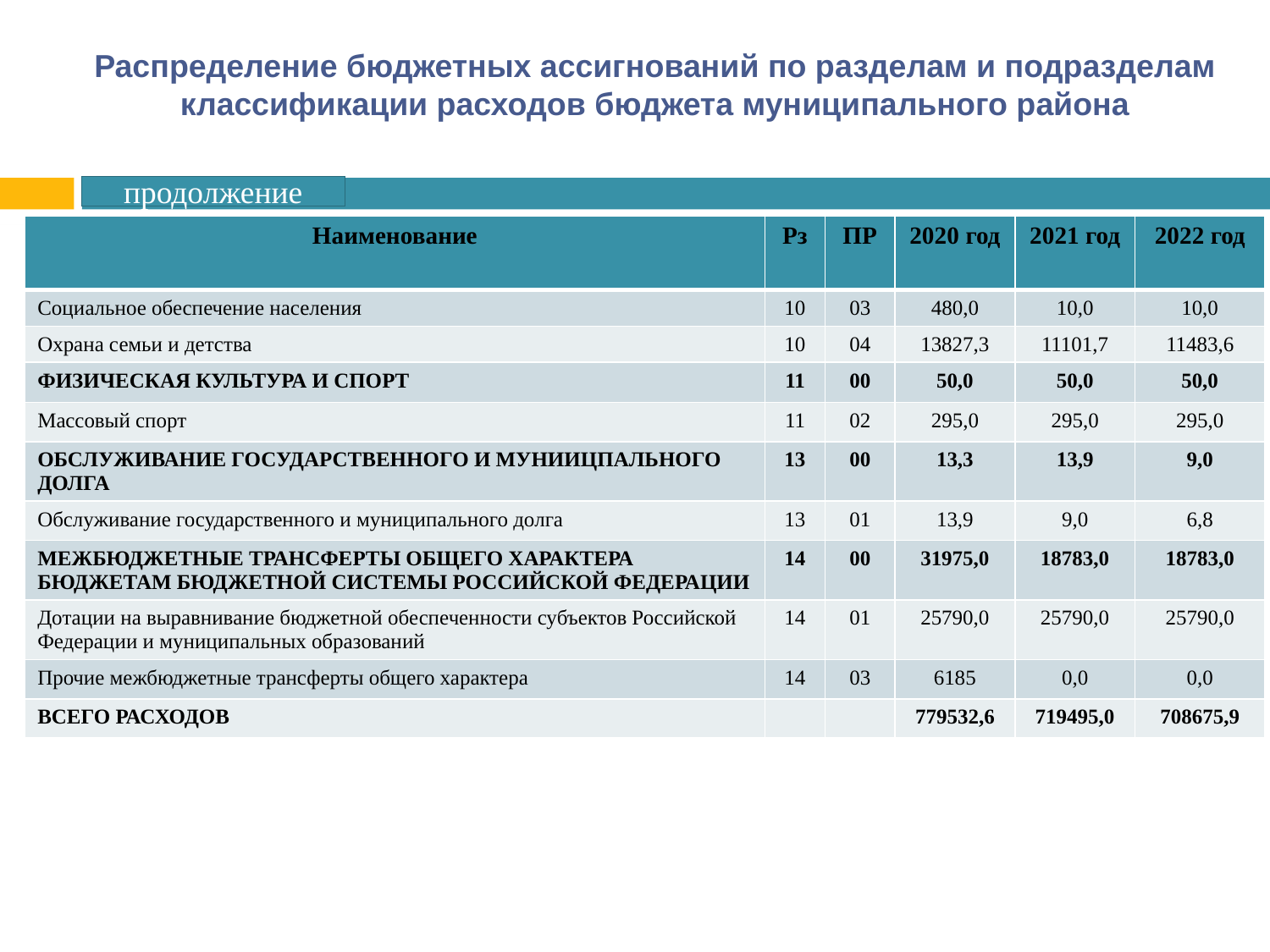

# Распределение бюджетных ассигнований по разделам и подразделам классификации расходов бюджета муниципального района
продолжение
| Наименование | Рз | ПР | 2020 год | 2021 год | 2022 год |
| --- | --- | --- | --- | --- | --- |
| Социальное обеспечение населения | 10 | 03 | 480,0 | 10,0 | 10,0 |
| Охрана семьи и детства | 10 | 04 | 13827,3 | 11101,7 | 11483,6 |
| ФИЗИЧЕСКАЯ КУЛЬТУРА И СПОРТ | 11 | 00 | 50,0 | 50,0 | 50,0 |
| Массовый спорт | 11 | 02 | 295,0 | 295,0 | 295,0 |
| ОБСЛУЖИВАНИЕ ГОСУДАРСТВЕННОГО И МУНИИЦПАЛЬНОГО ДОЛГА | 13 | 00 | 13,3 | 13,9 | 9,0 |
| Обслуживание государственного и муниципального долга | 13 | 01 | 13,9 | 9,0 | 6,8 |
| МЕЖБЮДЖЕТНЫЕ ТРАНСФЕРТЫ ОБЩЕГО ХАРАКТЕРА БЮДЖЕТАМ БЮДЖЕТНОЙ СИСТЕМЫ РОССИЙСКОЙ ФЕДЕРАЦИИ | 14 | 00 | 31975,0 | 18783,0 | 18783,0 |
| Дотации на выравнивание бюджетной обеспеченности субъектов Российской Федерации и муниципальных образований | 14 | 01 | 25790,0 | 25790,0 | 25790,0 |
| Прочие межбюджетные трансферты общего характера | 14 | 03 | 6185 | 0,0 | 0,0 |
| ВСЕГО РАСХОДОВ |  |  | 779532,6 | 719495,0 | 708675,9 |